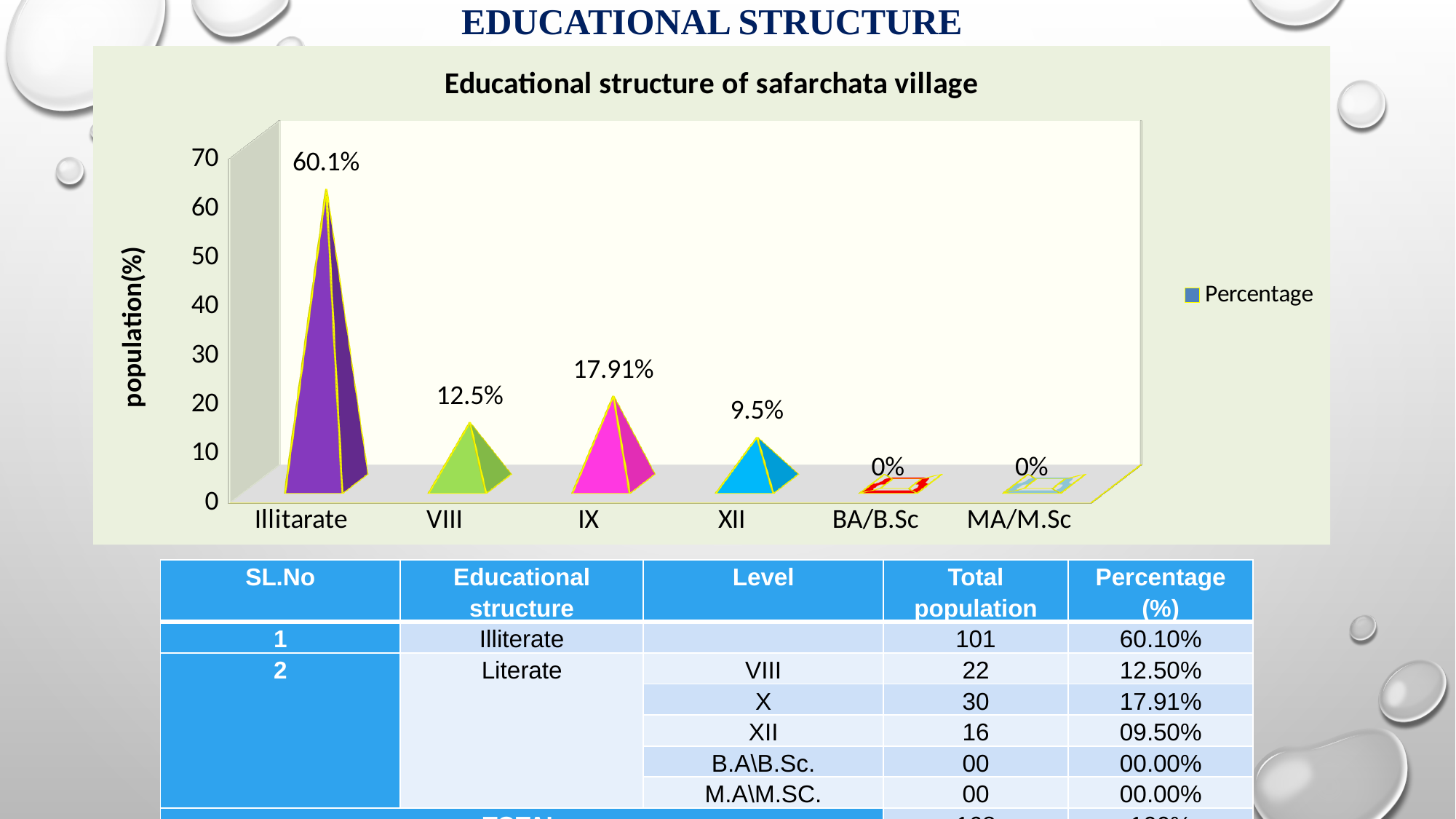

# EDUCATIONAL STRUCTURE

[unsupported chart]

| SL.No | Educational structure | Level | Total population | Percentage (%) |
| --- | --- | --- | --- | --- |
| 1 | Illiterate |  | 101 | 60.10% |
| 2 | Literate | VIII | 22 | 12.50% |
|  |  | X | 30 | 17.91% |
|  |  | XII | 16 | 09.50% |
|  |  | B.A\B.Sc. | 00 | 00.00% |
|  |  | M.A\M.SC. | 00 | 00.00% |
| TOTAL |  |  | 168 | 100% |